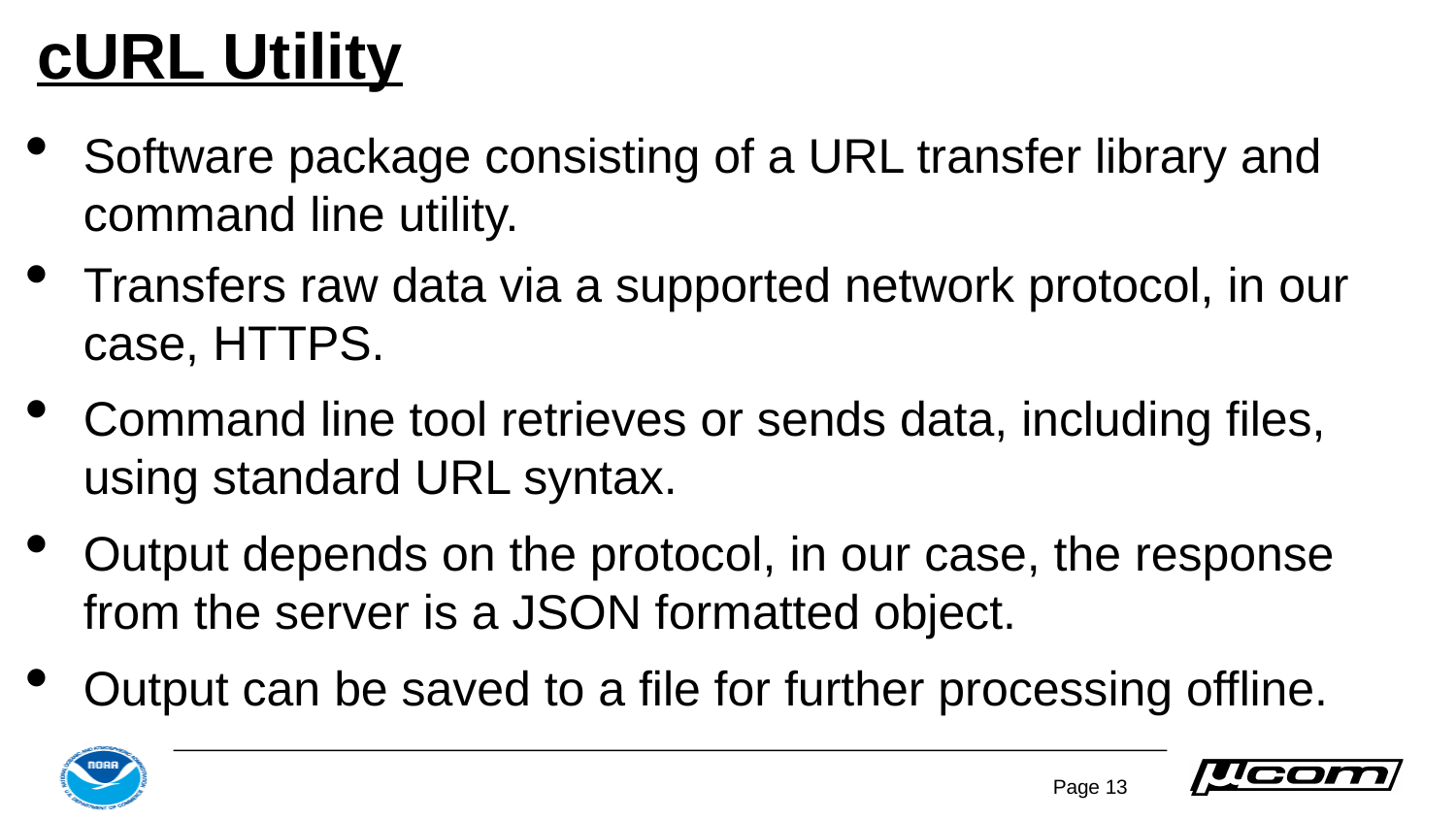

# cURL Utility
Software package consisting of a URL transfer library and command line utility.
Transfers raw data via a supported network protocol, in our case, HTTPS.
Command line tool retrieves or sends data, including files, using standard URL syntax.
Output depends on the protocol, in our case, the response from the server is a JSON formatted object.
Output can be saved to a file for further processing offline.
Page 13